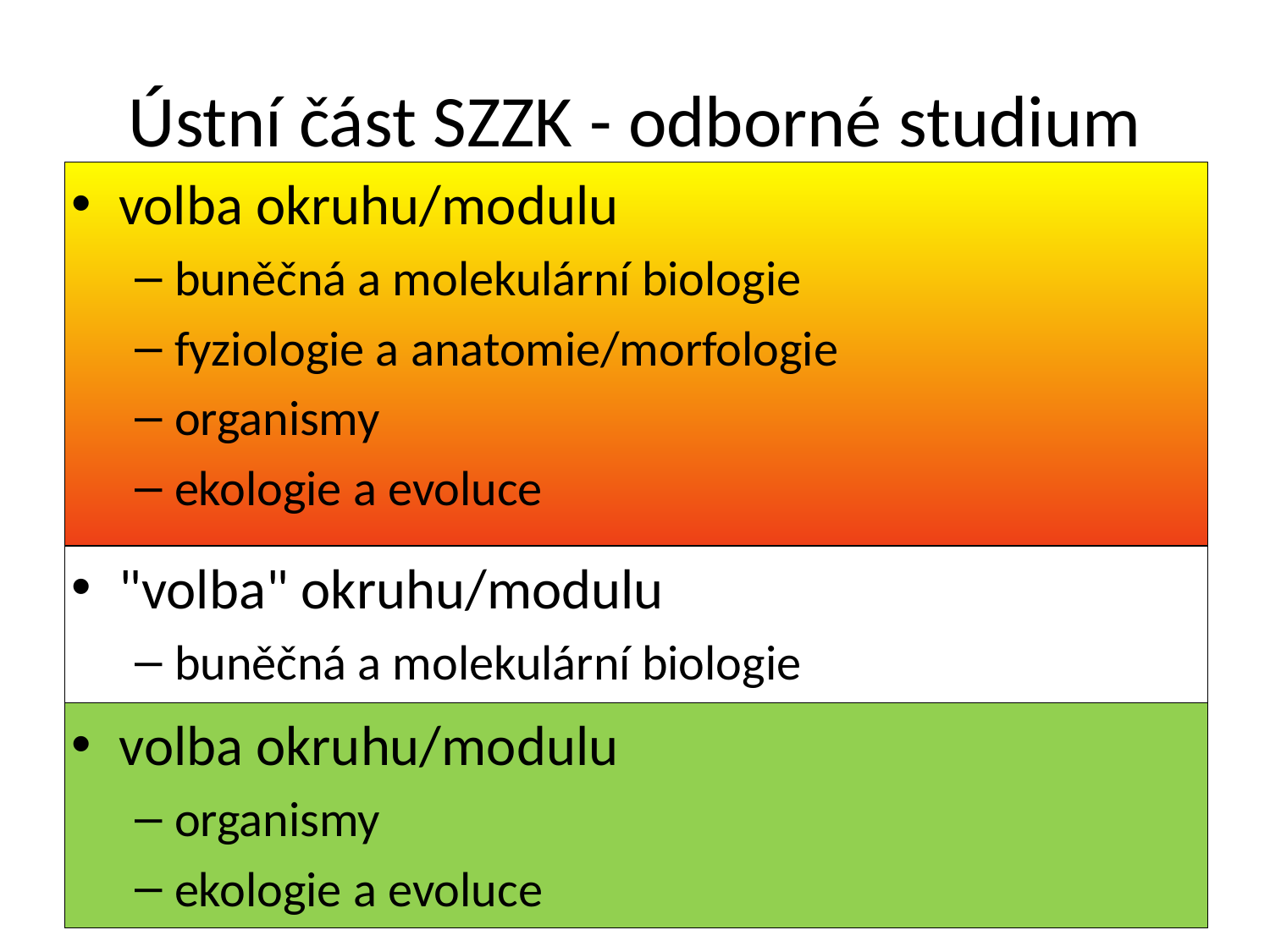

# Ústní část SZZK - odborné studium
volba okruhu/modulu
buněčná a molekulární biologie
fyziologie a anatomie/morfologie
organismy
ekologie a evoluce
"volba" okruhu/modulu
buněčná a molekulární biologie
volba okruhu/modulu
organismy
ekologie a evoluce